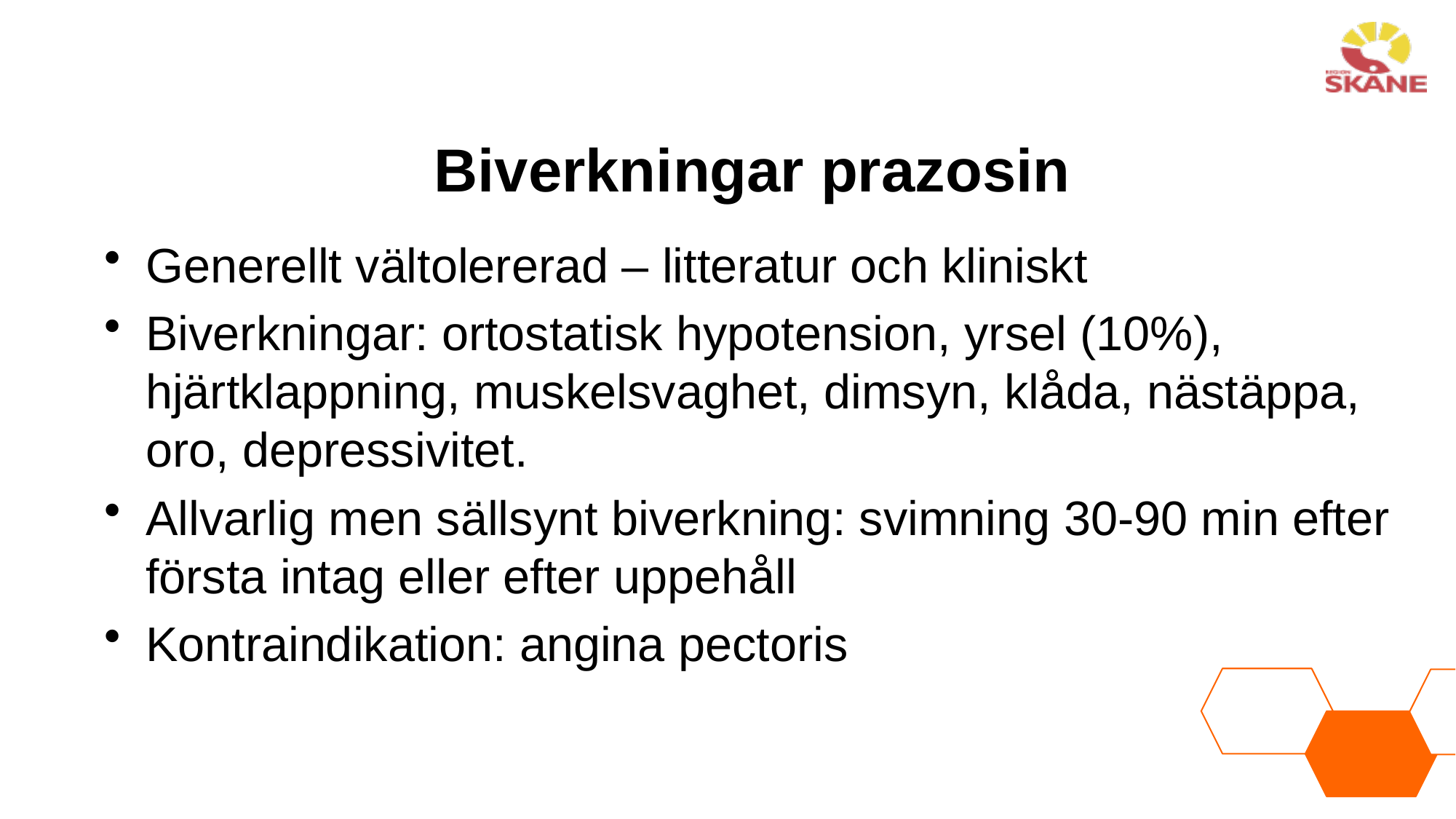

# Biverkningar prazosin
Generellt vältolererad – litteratur och kliniskt
Biverkningar: ortostatisk hypotension, yrsel (10%), hjärtklappning, muskelsvaghet, dimsyn, klåda, nästäppa, oro, depressivitet.
Allvarlig men sällsynt biverkning: svimning 30-90 min efter första intag eller efter uppehåll
Kontraindikation: angina pectoris